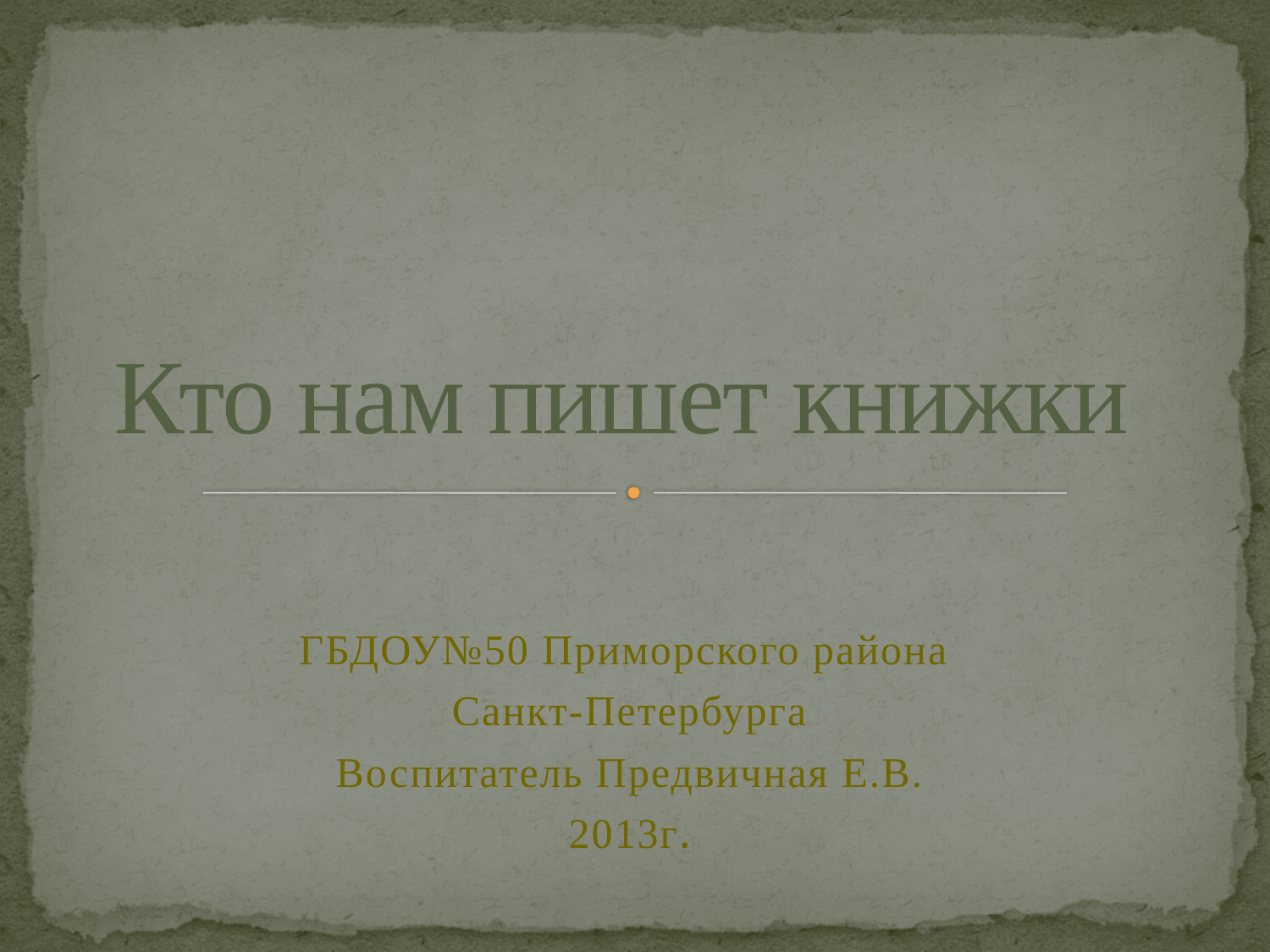

# Кто нам пишет книжки
ГБДОУ№50 Приморского района
Санкт-Петербурга
Воспитатель Предвичная Е.В.
2013г.